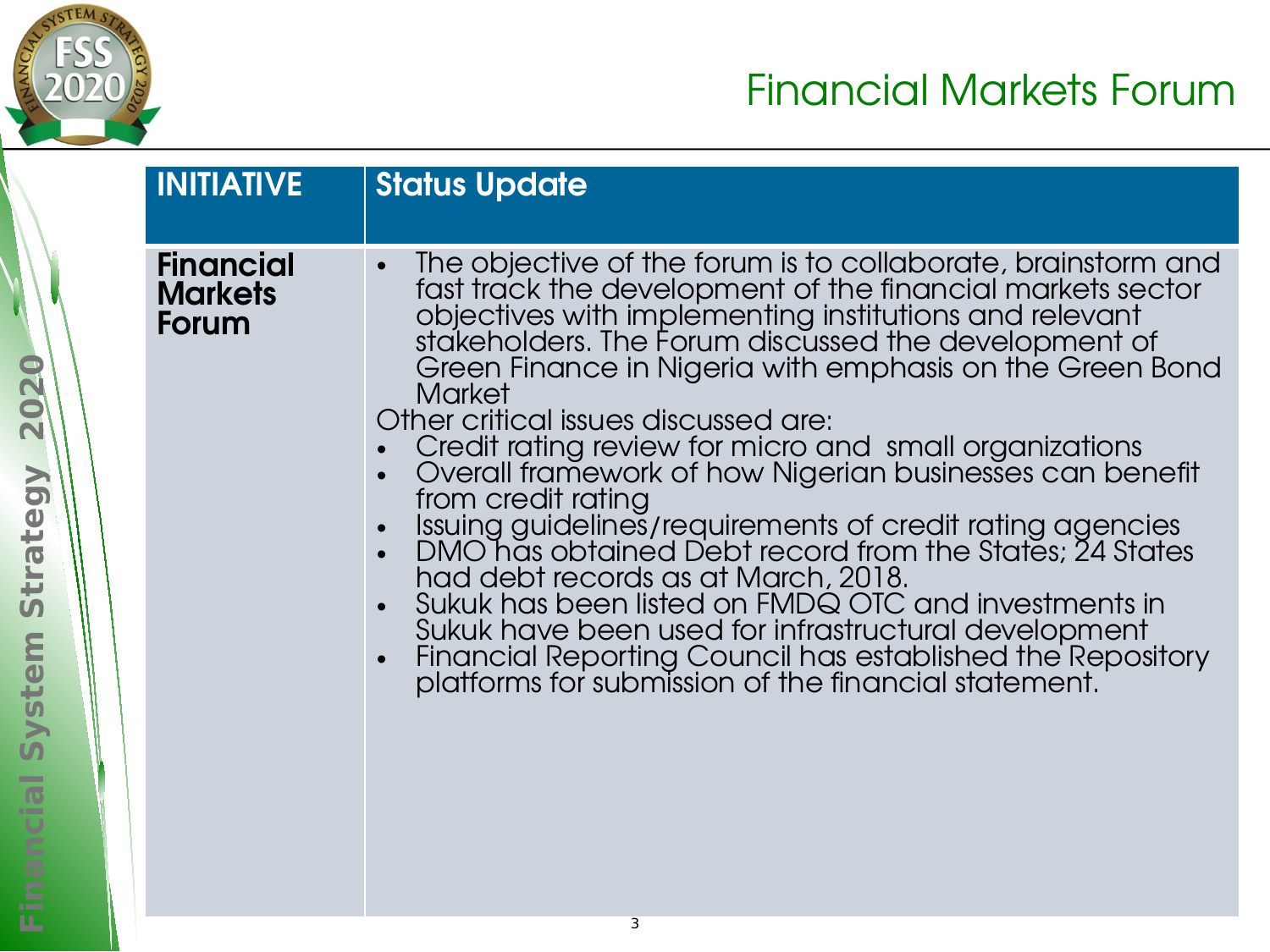

# Financial Markets Forum
| INITIATIVE | Status Update |
| --- | --- |
| Financial Markets Forum | The objective of the forum is to collaborate, brainstorm and fast track the development of the financial markets sector objectives with implementing institutions and relevant stakeholders. The Forum discussed the development of Green Finance in Nigeria with emphasis on the Green Bond Market Other critical issues discussed are: Credit rating review for micro and small organizations Overall framework of how Nigerian businesses can benefit from credit rating Issuing guidelines/requirements of credit rating agencies DMO has obtained Debt record from the States; 24 States had debt records as at March, 2018. Sukuk has been listed on FMDQ OTC and investments in Sukuk have been used for infrastructural development Financial Reporting Council has established the Repository platforms for submission of the financial statement. |
3